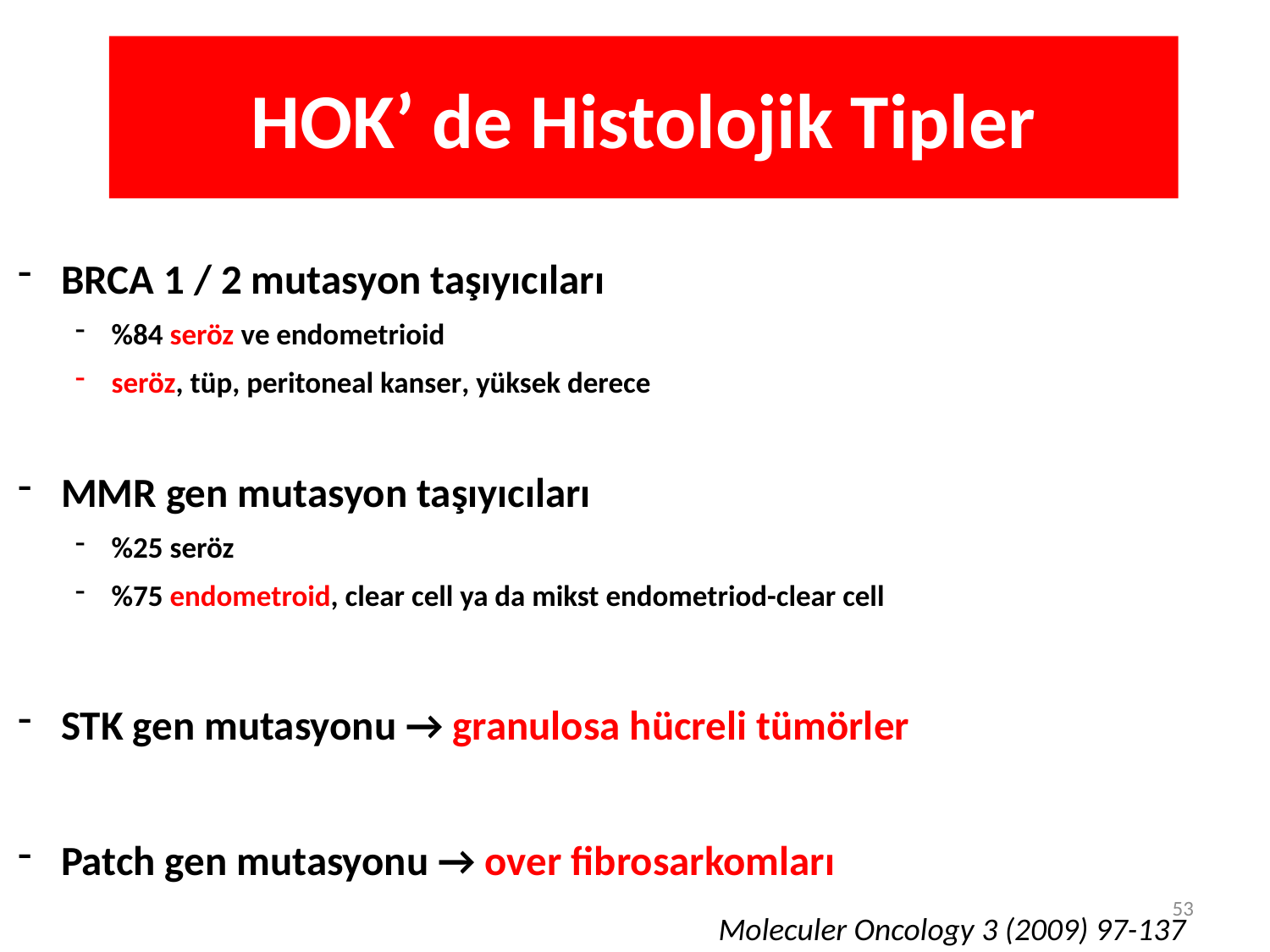

# HOK’ de Histolojik Tipler
BRCA 1 / 2 mutasyon taşıyıcıları
%84 seröz ve endometrioid
seröz, tüp, peritoneal kanser, yüksek derece

MMR gen mutasyon taşıyıcıları
%25 seröz
%75 endometroid, clear cell ya da mikst endometriod-clear cell

STK gen mutasyonu → granulosa hücreli tümörler

Patch gen mutasyonu → over fibrosarkomları
53
Moleculer Oncology 3 (2009) 97-137